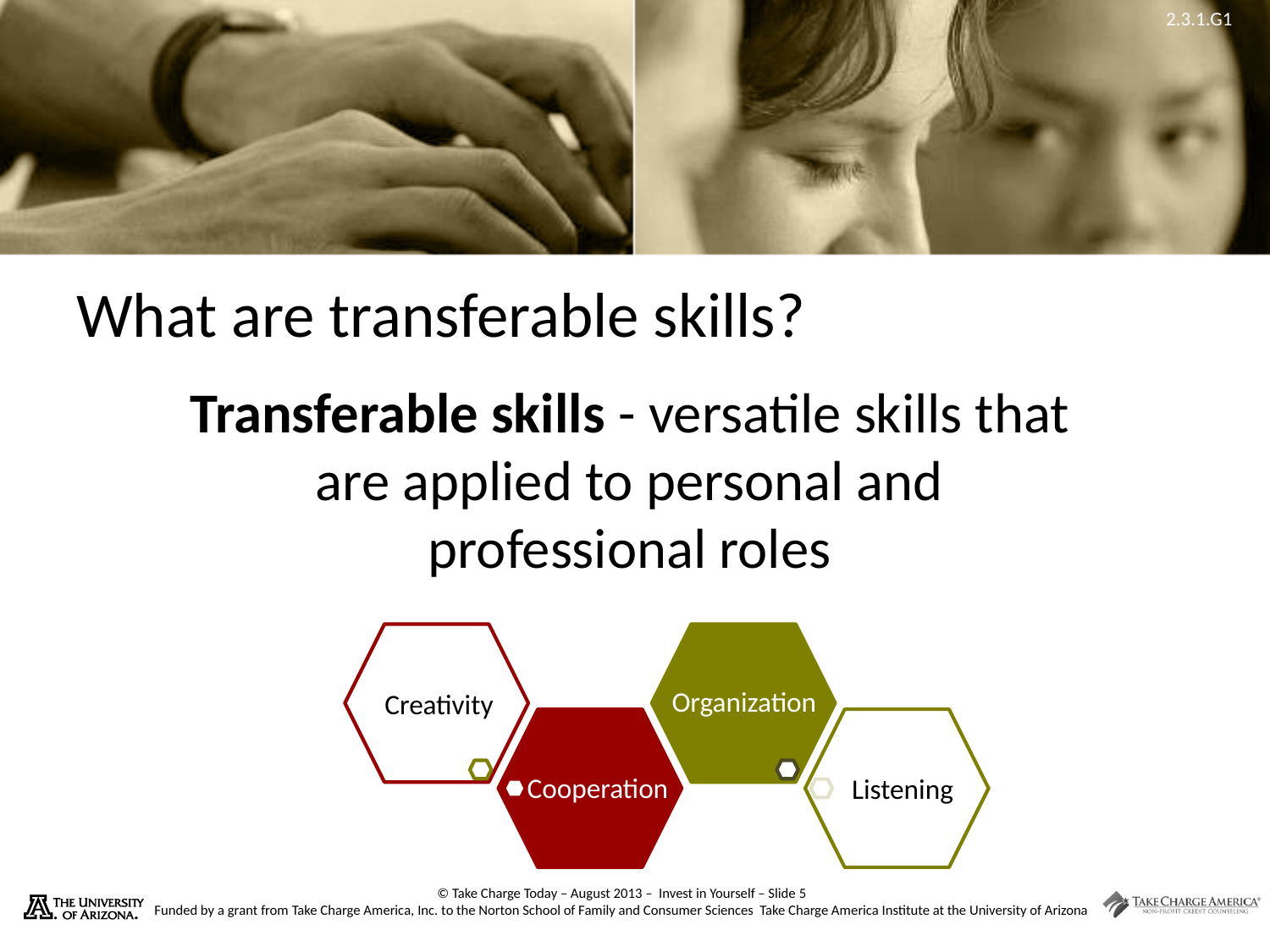

# What are transferable skills?
Transferable skills - versatile skills that are applied to personal and professional roles

Organization
Creativity
Cooperation
Listening